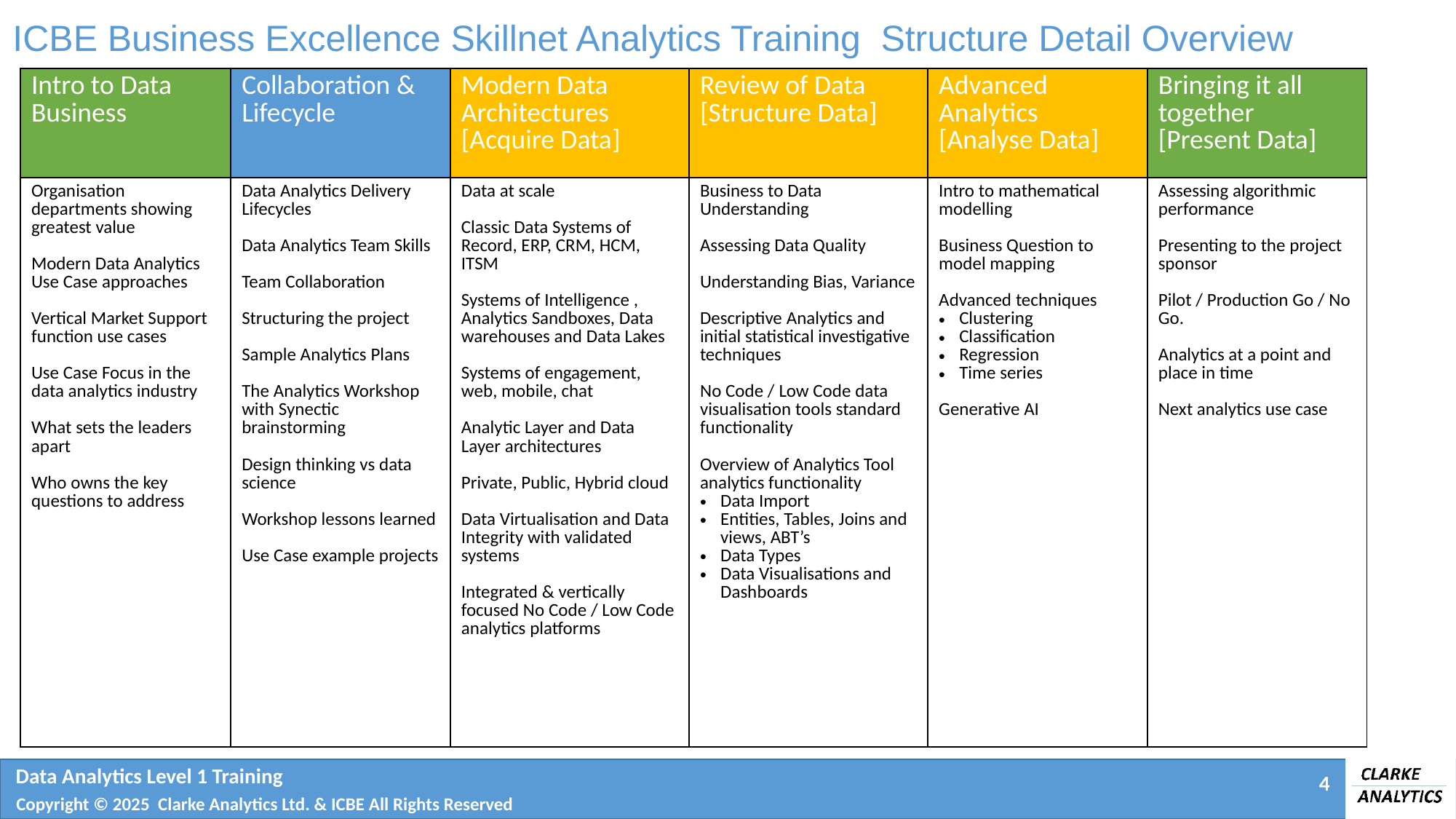

# ICBE Business Excellence Skillnet Analytics Training  Structure Detail Overview
| Intro to Data Business | Collaboration & Lifecycle | Modern Data Architectures [Acquire Data] | Review of Data [Structure Data] | Advanced Analytics [Analyse Data] | Bringing it all together [Present Data] |
| --- | --- | --- | --- | --- | --- |
| Organisation departments showing greatest value Modern Data Analytics Use Case approaches Vertical Market Support function use cases Use Case Focus in the data analytics industry What sets the leaders apart Who owns the key questions to address | Data Analytics Delivery Lifecycles Data Analytics Team Skills Team Collaboration Structuring the project Sample Analytics Plans The Analytics Workshop with Synectic brainstorming Design thinking vs data science Workshop lessons learned Use Case example projects | Data at scale Classic Data Systems of Record, ERP, CRM, HCM, ITSM Systems of Intelligence , Analytics Sandboxes, Data warehouses and Data Lakes Systems of engagement, web, mobile, chat Analytic Layer and Data Layer architectures Private, Public, Hybrid cloud Data Virtualisation and Data Integrity with validated systems Integrated & vertically focused No Code / Low Code analytics platforms | Business to Data Understanding Assessing Data Quality Understanding Bias, Variance Descriptive Analytics and initial statistical investigative techniques No Code / Low Code data visualisation tools standard functionality Overview of Analytics Tool analytics functionality Data Import Entities, Tables, Joins and views, ABT’s Data Types Data Visualisations and Dashboards | Intro to mathematical modelling Business Question to model mapping Advanced techniques Clustering Classification Regression Time series Generative AI | Assessing algorithmic performance Presenting to the project sponsor Pilot / Production Go / No Go. Analytics at a point and place in time Next analytics use case |
Data Analytics Level 1 Training
4
Copyright © 2025  Clarke Analytics Ltd. & ICBE All Rights Reserved